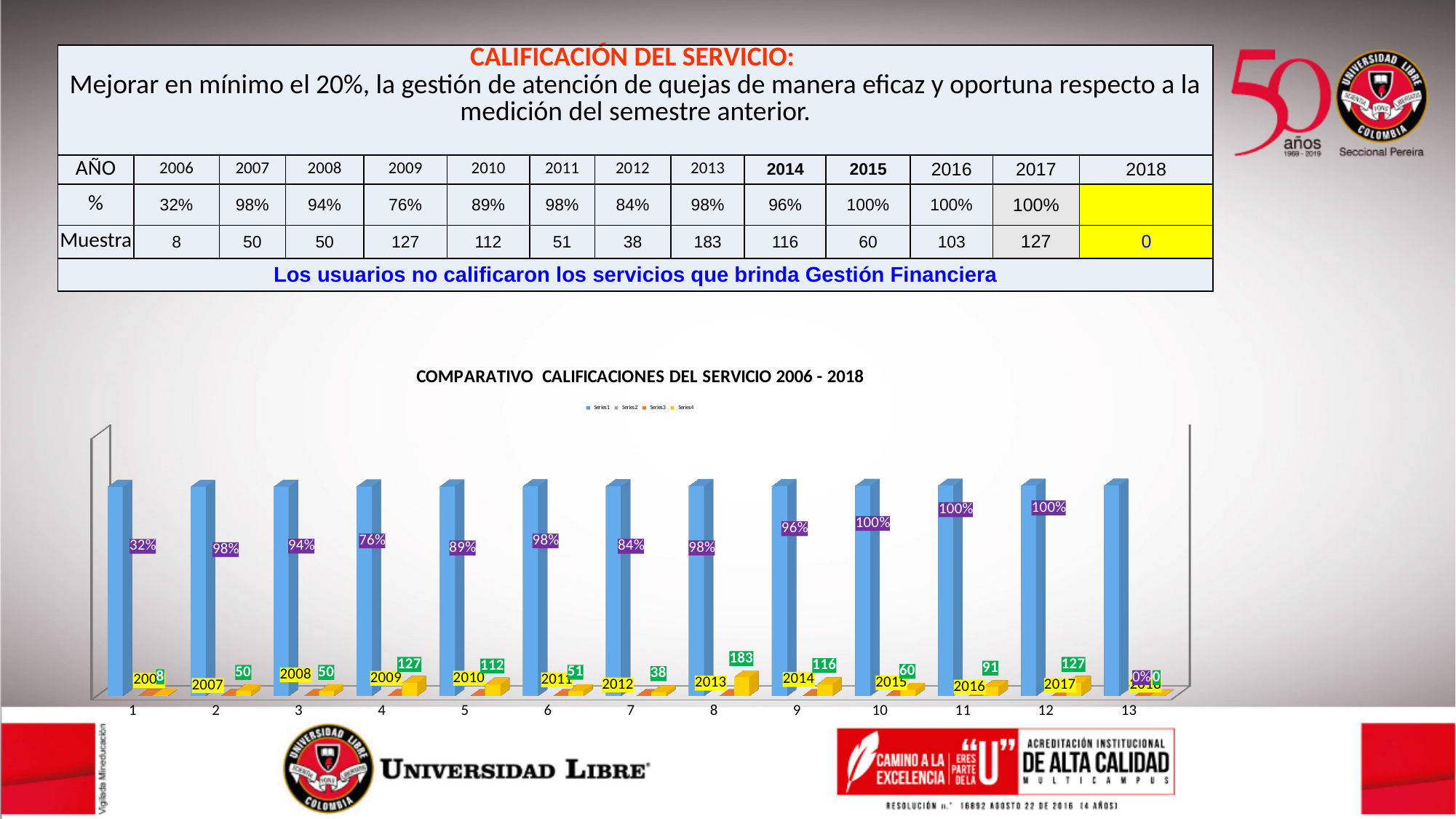

| CALIFICACIÓN DEL SERVICIO: Mejorar en mínimo el 20%, la gestión de atención de quejas de manera eficaz y oportuna respecto a la medición del semestre anterior. |  |  |  |  |  |  |  |  |  |  |  |  |  |
| --- | --- | --- | --- | --- | --- | --- | --- | --- | --- | --- | --- | --- | --- |
| AÑO | 2006 | 2007 | 2008 | 2009 | 2010 | 2011 | 2012 | 2013 | 2014 | 2015 | 2016 | 2017 | 2018 |
| % | 32% | 98% | 94% | 76% | 89% | 98% | 84% | 98% | 96% | 100% | 100% | 100% |  |
| Muestra | 8 | 50 | 50 | 127 | 112 | 51 | 38 | 183 | 116 | 60 | 103 | 127 | 0 |
| Los usuarios no calificaron los servicios que brinda Gestión Financiera |  |  |  |  |  |  |  |  |  |  |  |  |  |

[unsupported chart]